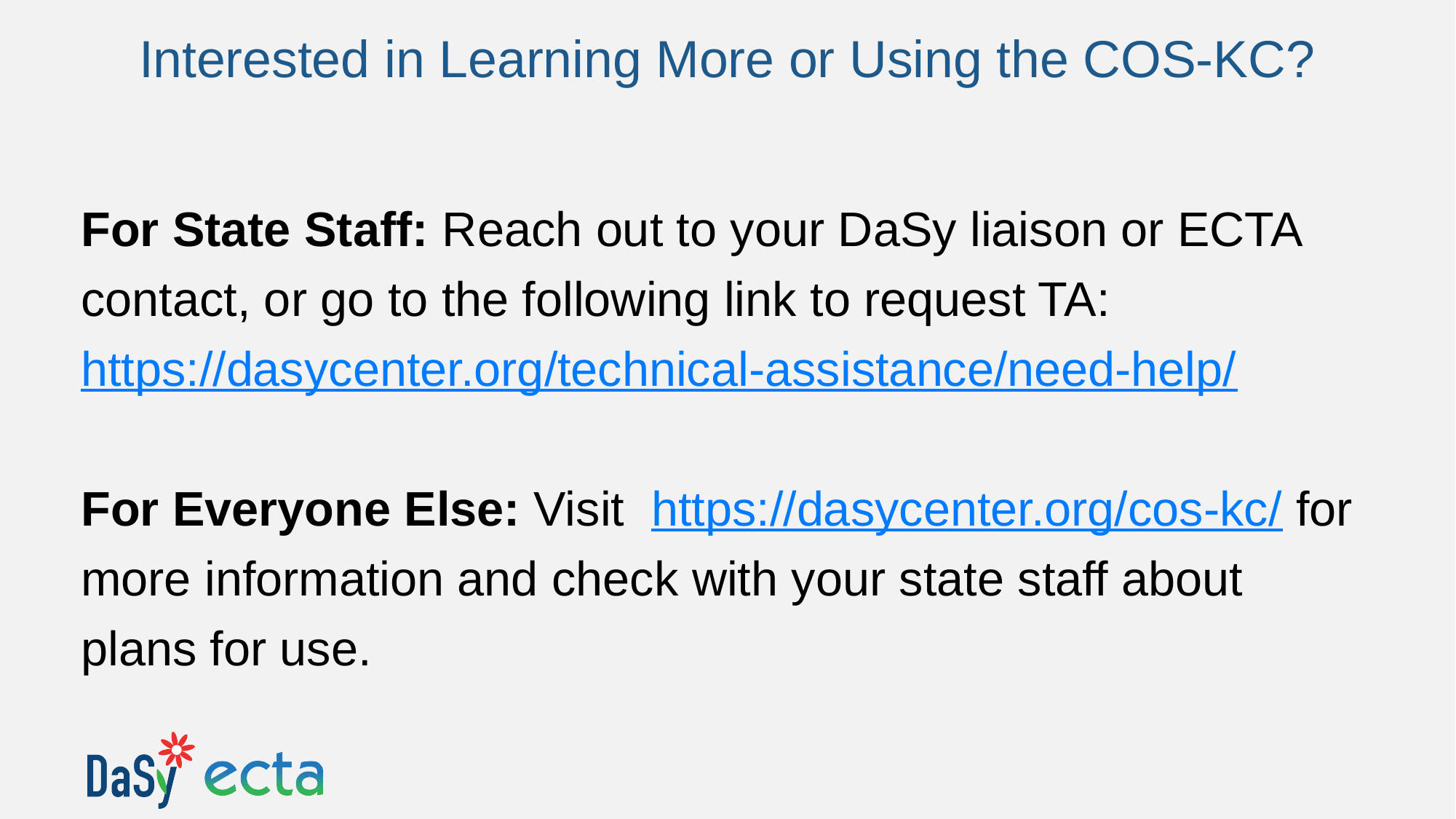

# Interested in Learning More or Using the COS-KC?
For State Staff: Reach out to your DaSy liaison or ECTA contact, or go to the following link to request TA: https://dasycenter.org/technical-assistance/need-help/
For Everyone Else: Visit  https://dasycenter.org/cos-kc/ for more information and check with your state staff about plans for use.